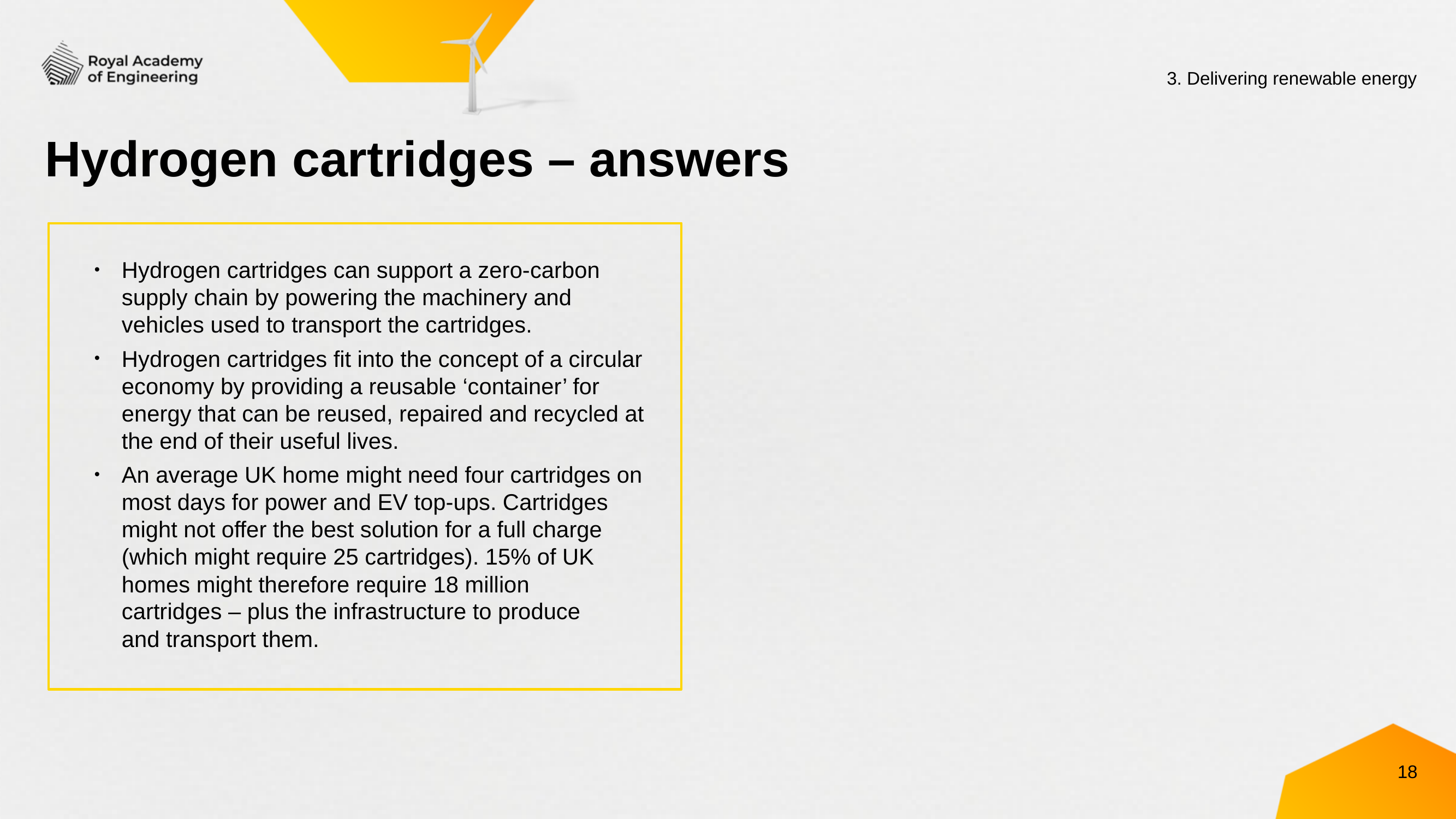

3. Delivering renewable energy
# Hydrogen cartridges – answers
Hydrogen cartridges can support a zero-carbon supply chain by powering the machinery and vehicles used to transport the cartridges.
Hydrogen cartridges fit into the concept of a circular economy by providing a reusable ‘container’ for energy that can be reused, repaired and recycled at the end of their useful lives.
An average UK home might need four cartridges on most days for power and EV top-ups. Cartridges might not offer the best solution for a full charge (which might require 25 cartridges). 15% of UK homes might therefore require 18 million
cartridges – plus the infrastructure to produce
and transport them.
18